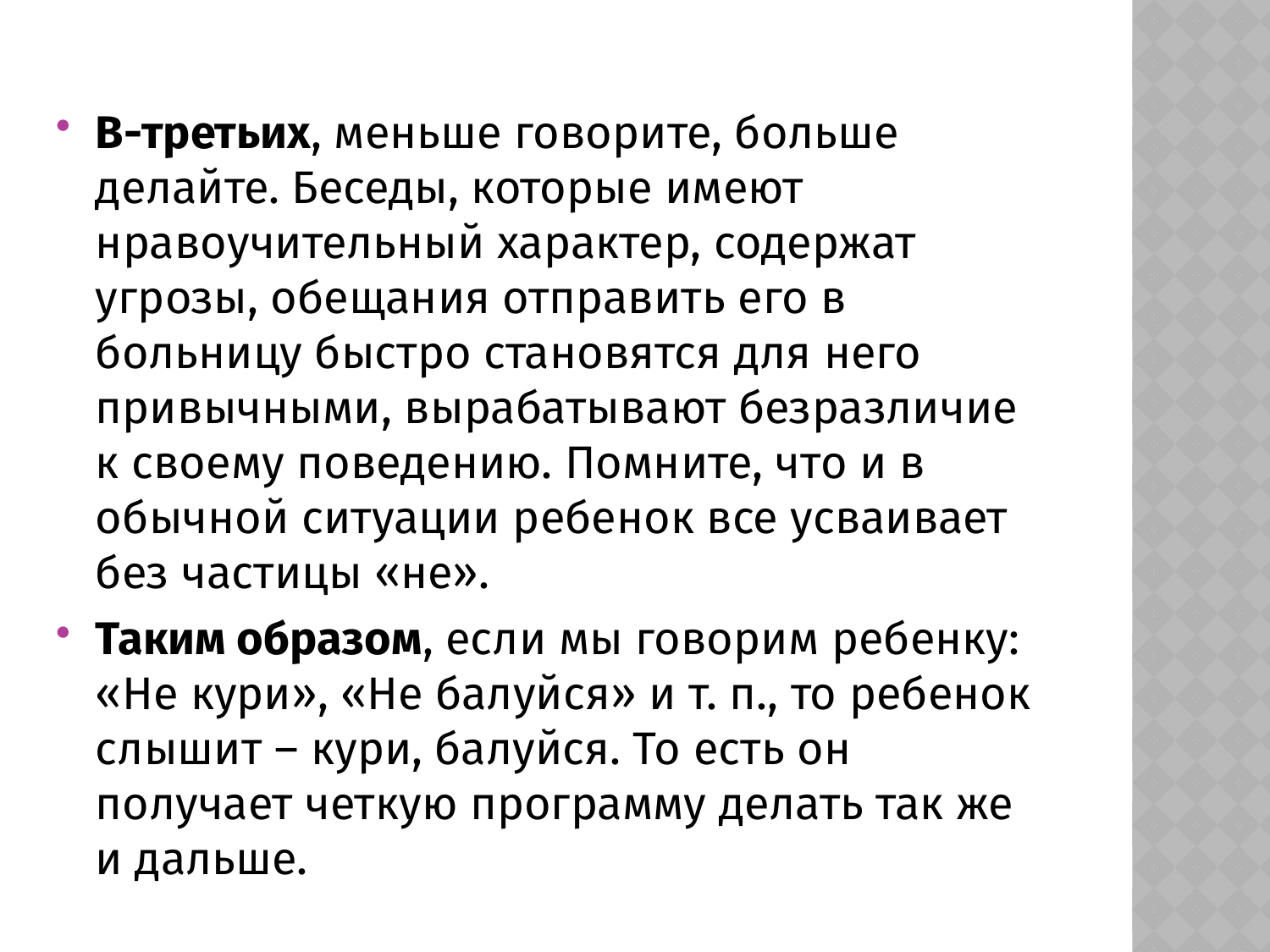

В-третьих, меньше говорите, больше делайте. Беседы, которые имеют нравоучительный характер, содержат угрозы, обещания отправить его в больницу быстро становятся для него привычными, вырабатывают безразличие к своему поведению. Помните, что и в обычной ситуации ребенок все усваивает без частицы «не».
Таким образом, если мы говорим ребенку: «Не кури», «Не балуйся» и т. п., то ребенок слышит – кури, балуйся. То есть он получает четкую программу делать так же и дальше.